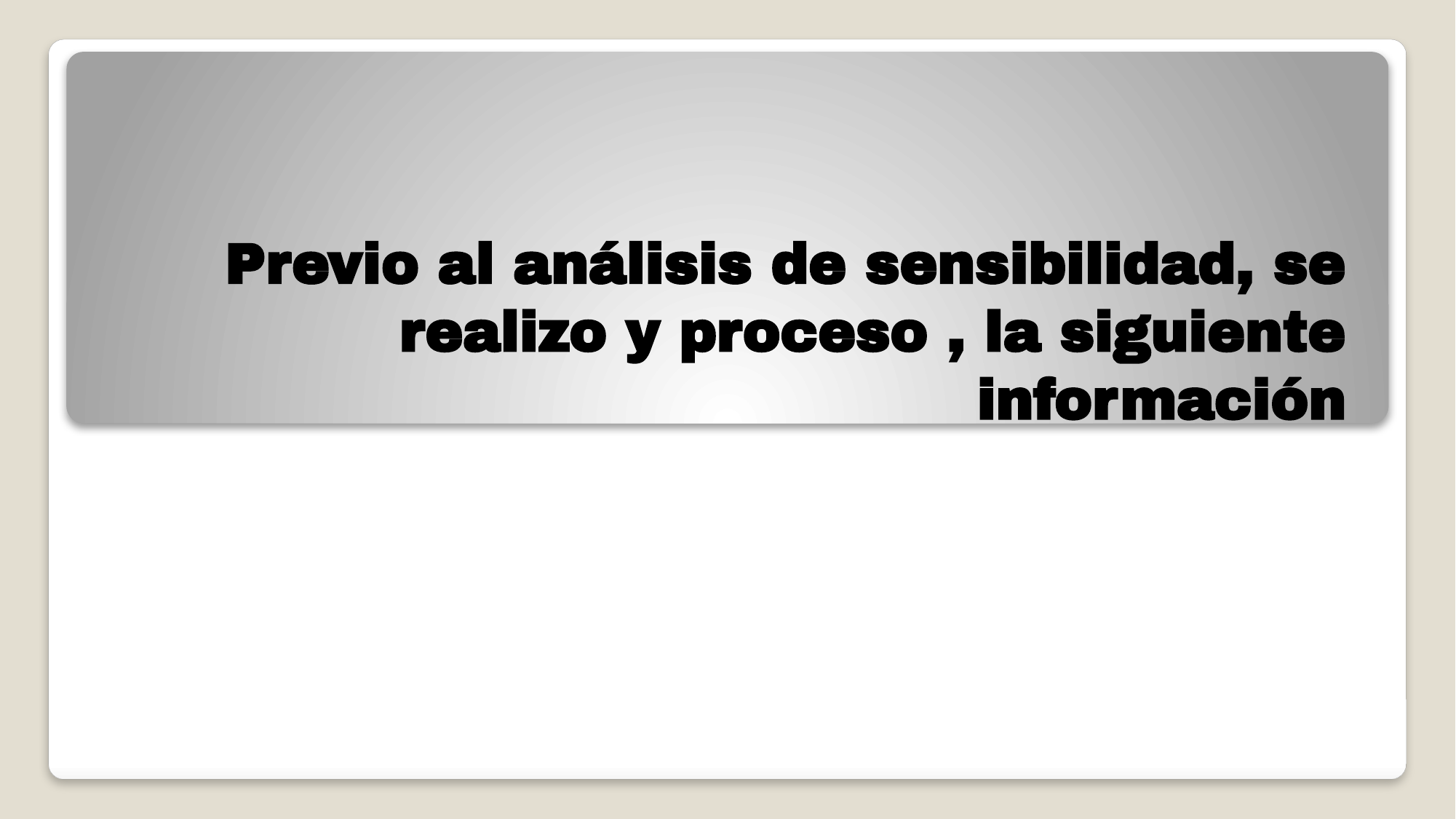

# Previo al análisis de sensibilidad, se realizo y proceso , la siguiente información